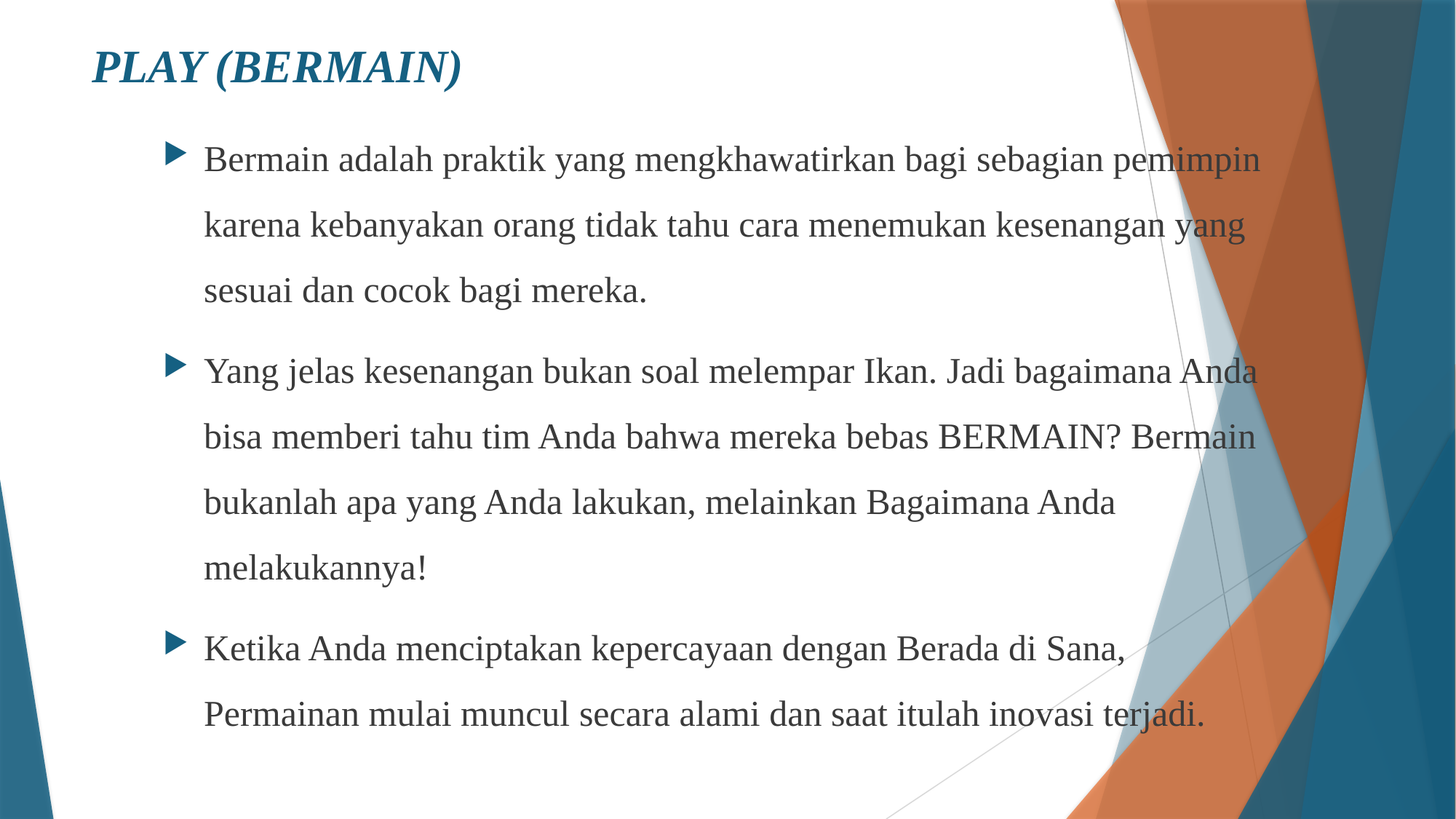

# PLAY (BERMAIN)
Bermain adalah praktik yang mengkhawatirkan bagi sebagian pemimpin karena kebanyakan orang tidak tahu cara menemukan kesenangan yang sesuai dan cocok bagi mereka.
Yang jelas kesenangan bukan soal melempar Ikan. Jadi bagaimana Anda bisa memberi tahu tim Anda bahwa mereka bebas BERMAIN? Bermain bukanlah apa yang Anda lakukan, melainkan Bagaimana Anda melakukannya!
Ketika Anda menciptakan kepercayaan dengan Berada di Sana, Permainan mulai muncul secara alami dan saat itulah inovasi terjadi.